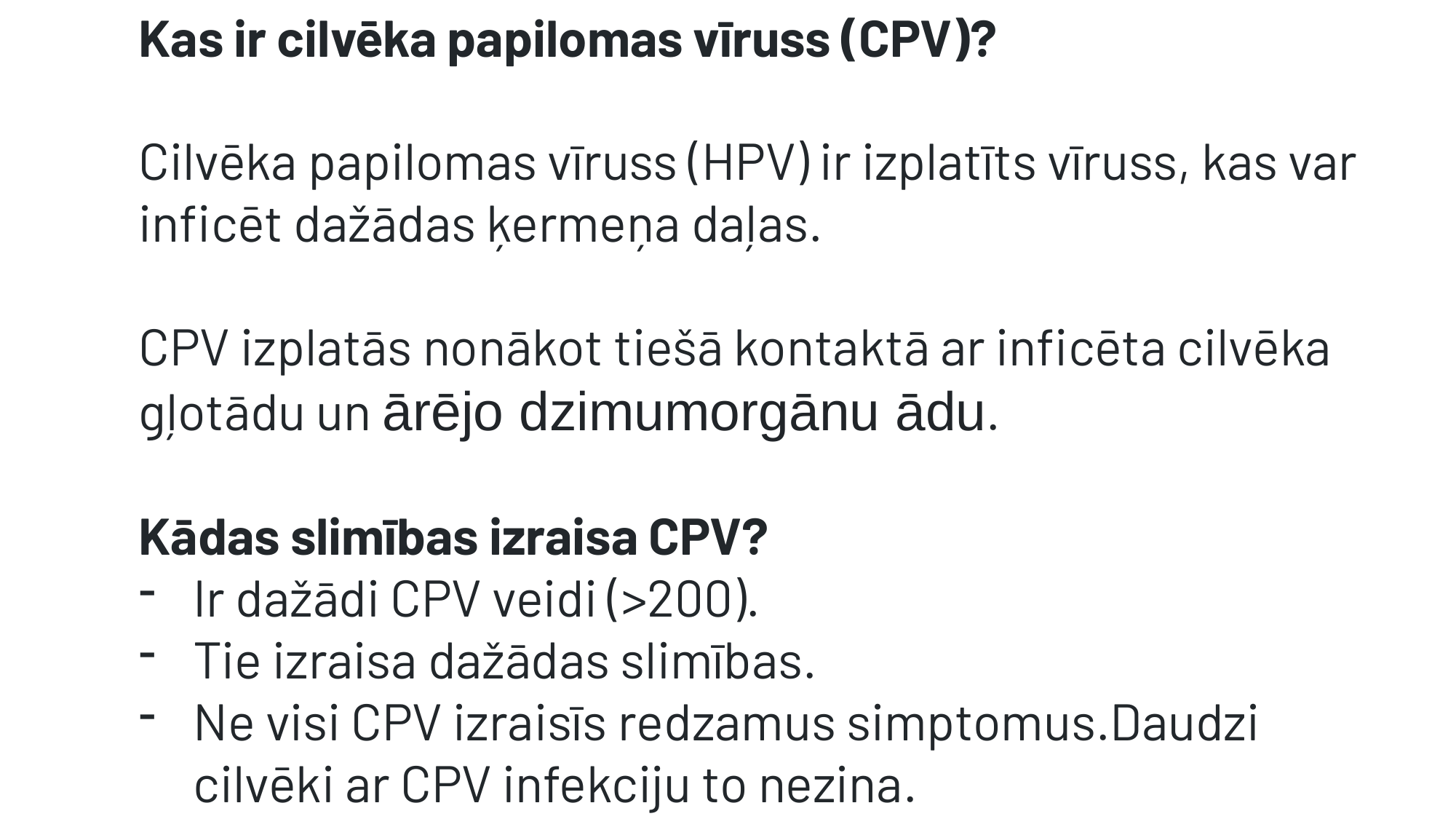

Kas ir cilvēka papilomas vīruss (CPV)?

Cilvēka papilomas vīruss (HPV) ir izplatīts vīruss, kas var inficēt dažādas ķermeņa daļas.

CPV izplatās nonākot tiešā kontaktā ar inficēta cilvēka gļotādu un ārējo dzimumorgānu ādu.

Kādas slimības izraisa CPV?
Ir dažādi CPV veidi (>200).
Tie izraisa dažādas slimības.
Ne visi CPV izraisīs redzamus simptomus.Daudzi cilvēki ar CPV infekciju to nezina.